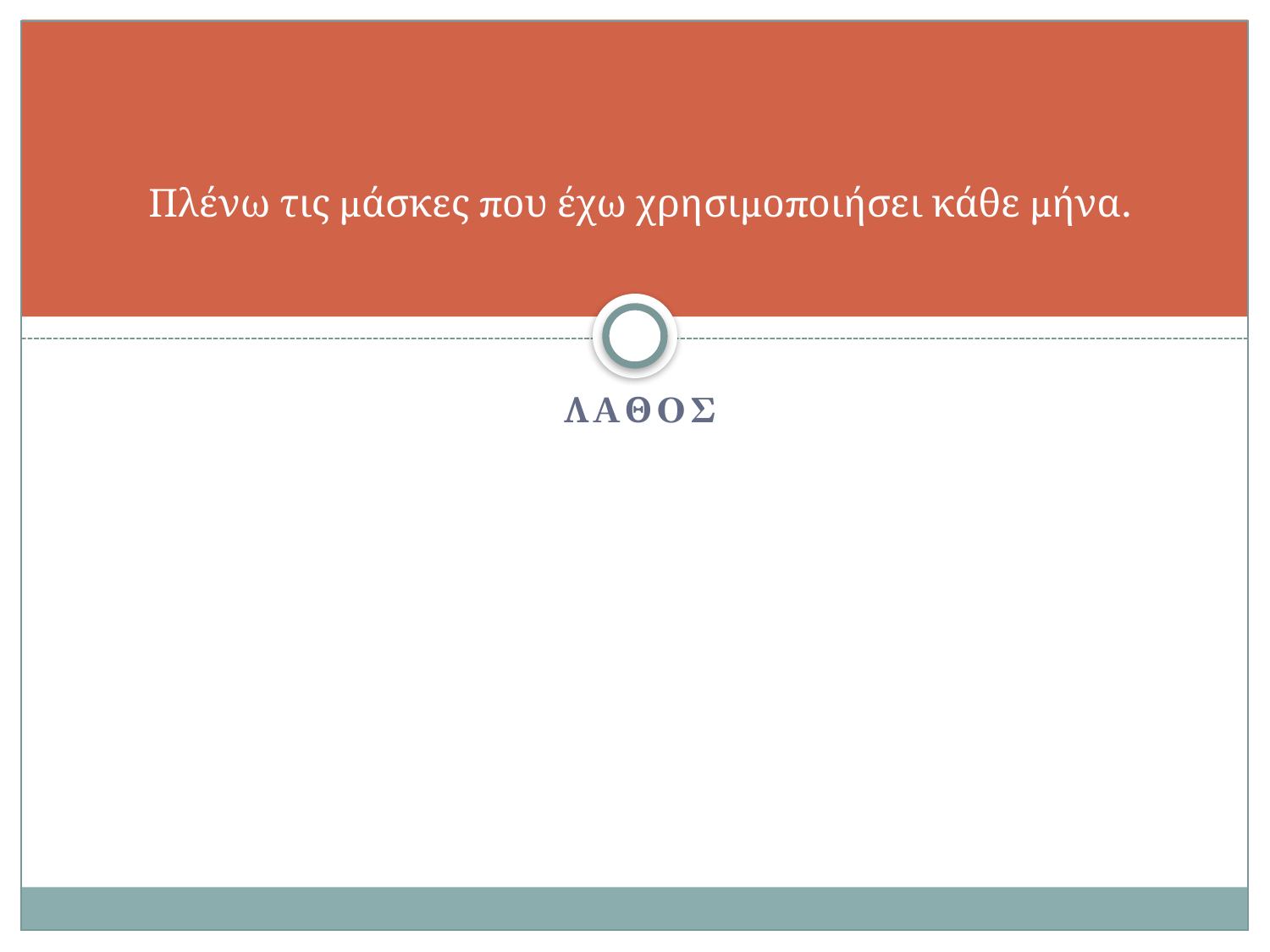

# Πλένω τις μάσκες που έχω χρησιμοποιήσει κάθε μήνα.
ΛΑΘΟΣ